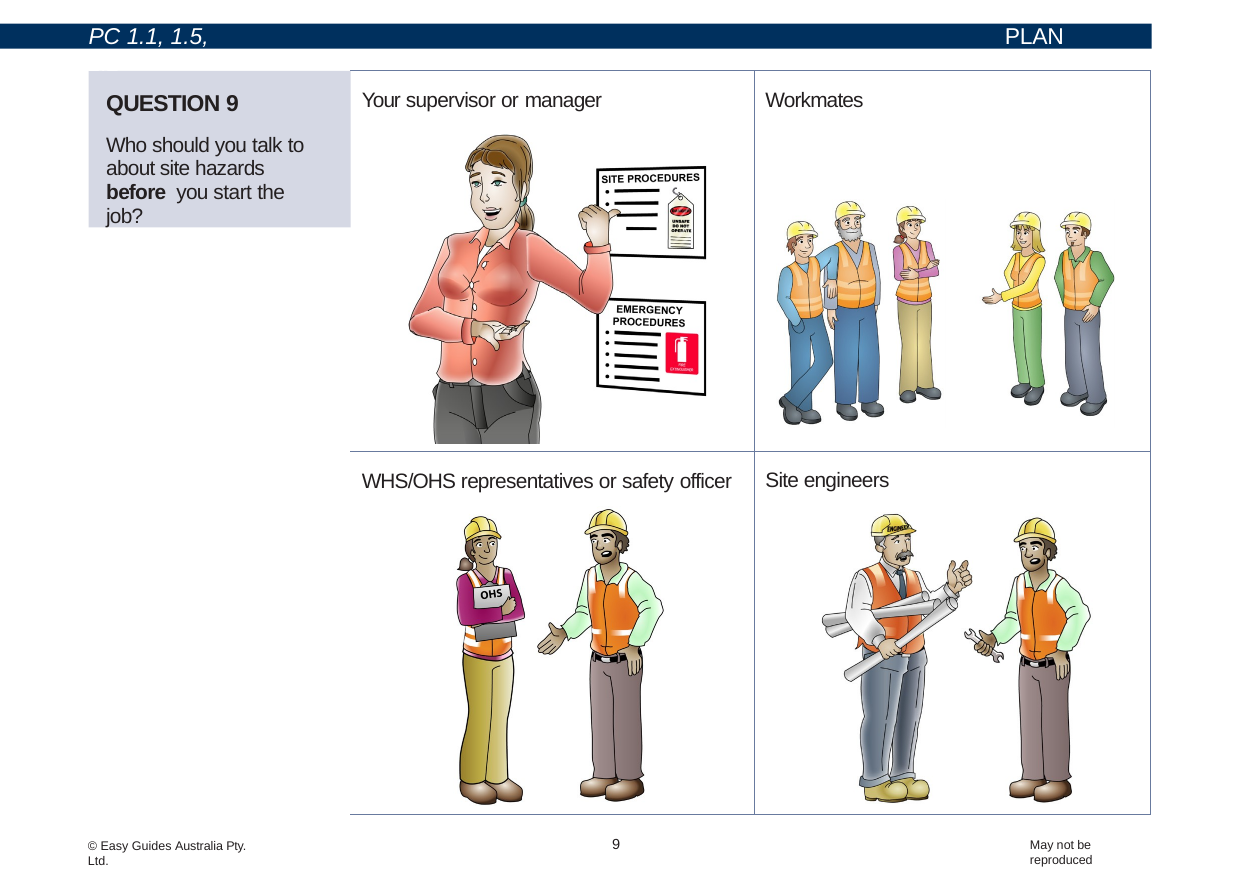

PC 1.1, 1.5, 2.2
PLAN WORK
QUESTION 9
Who should you talk to  about site hazards before  you start the job?
| Your supervisor or manager | Workmates |
| --- | --- |
| WHS/OHS representatives or safety officer | Site engineers |

9
May not be reproduced
© Easy Guides Australia Pty. Ltd.